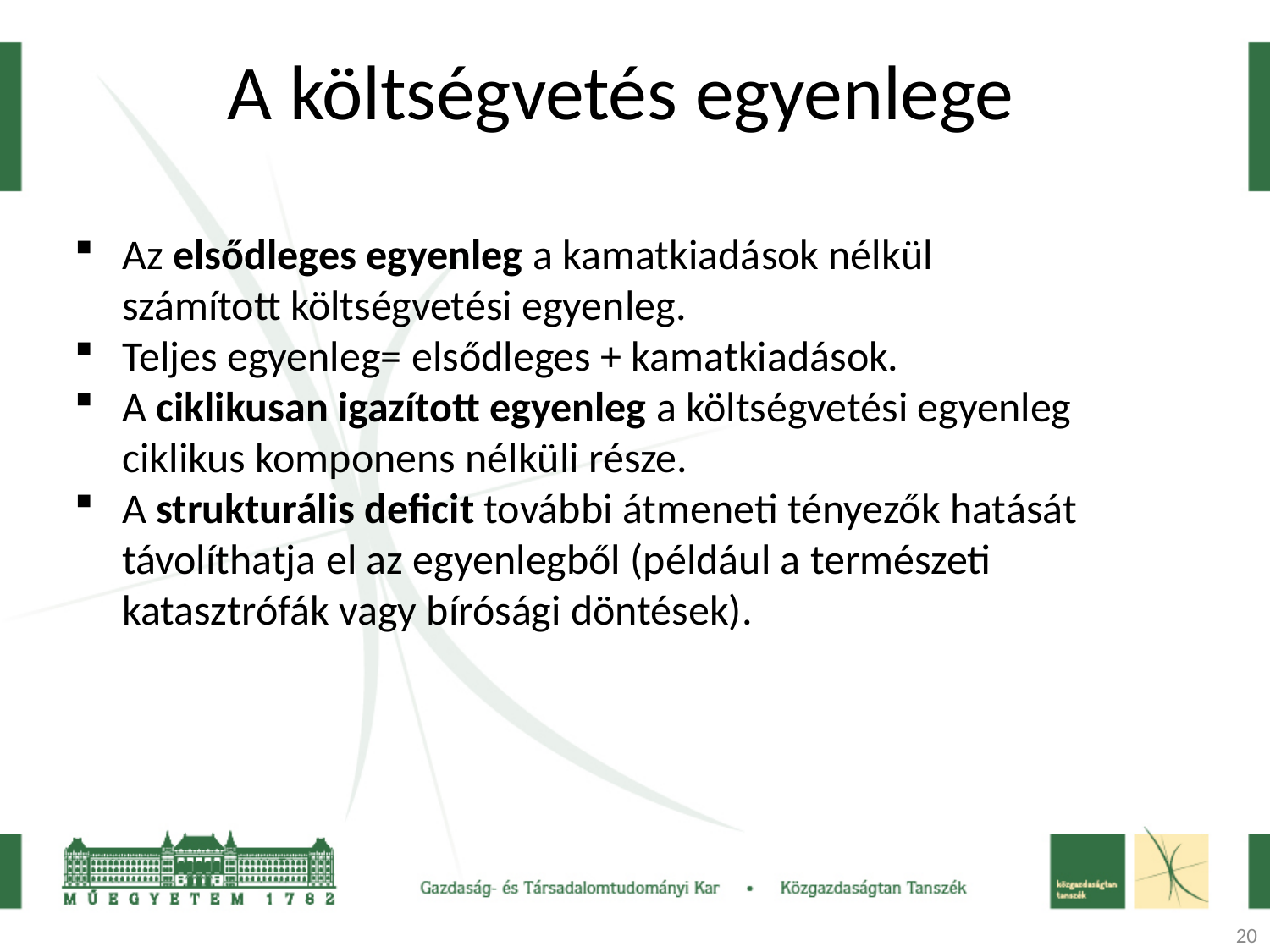

# A költségvetés egyenlege
Az elsődleges egyenleg a kamatkiadások nélkül számított költségvetési egyenleg.
Teljes egyenleg= elsődleges + kamatkiadások.
A ciklikusan igazított egyenleg a költségvetési egyenleg ciklikus komponens nélküli része.
A strukturális deficit további átmeneti tényezők hatását távolíthatja el az egyenlegből (például a természeti katasztrófák vagy bírósági döntések).
20